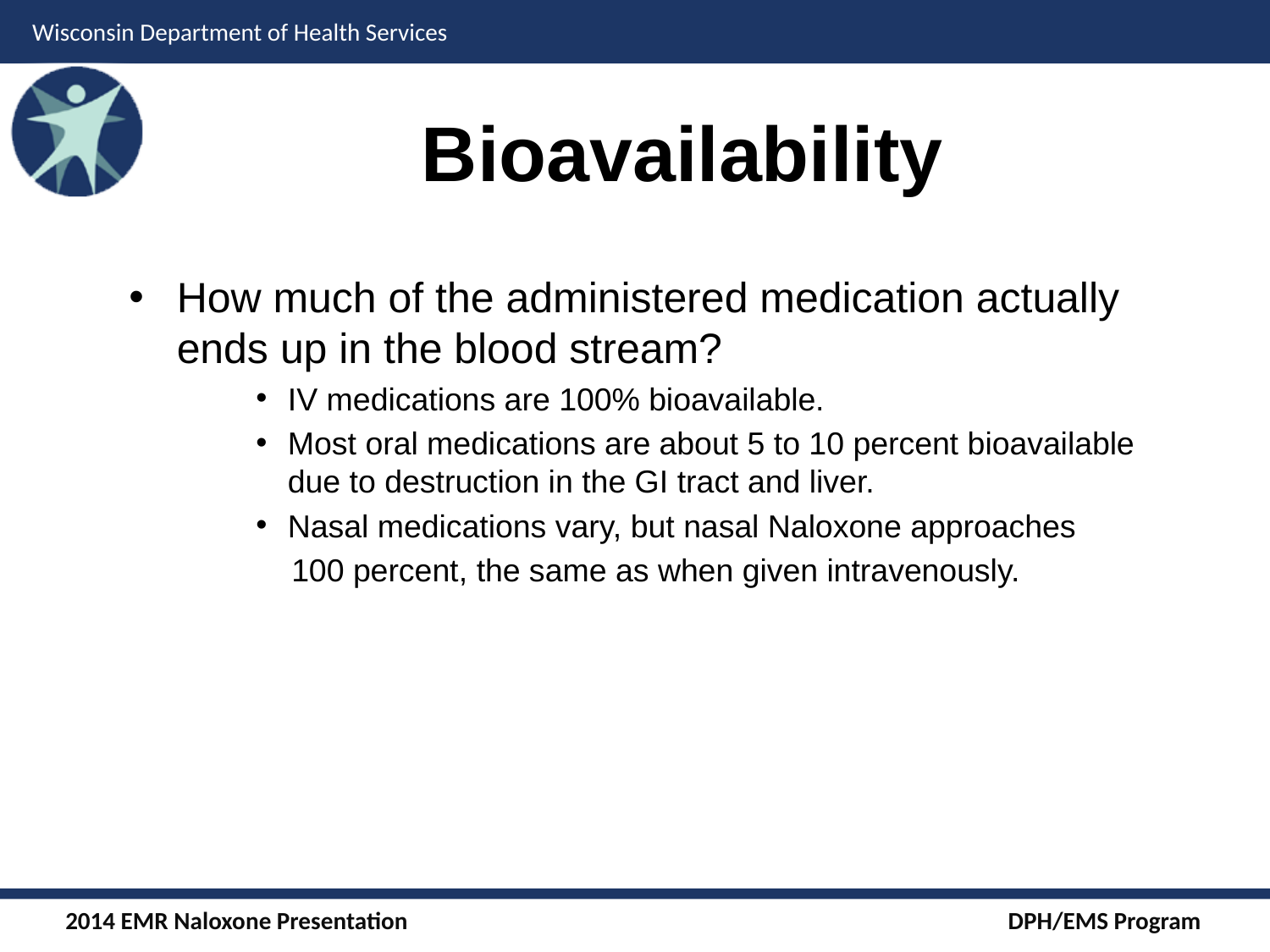

# Bioavailability
How much of the administered medication actually ends up in the blood stream?
IV medications are 100% bioavailable.
Most oral medications are about 5 to 10 percent bioavailable due to destruction in the GI tract and liver.
Nasal medications vary, but nasal Naloxone approaches
    100 percent, the same as when given intravenously.